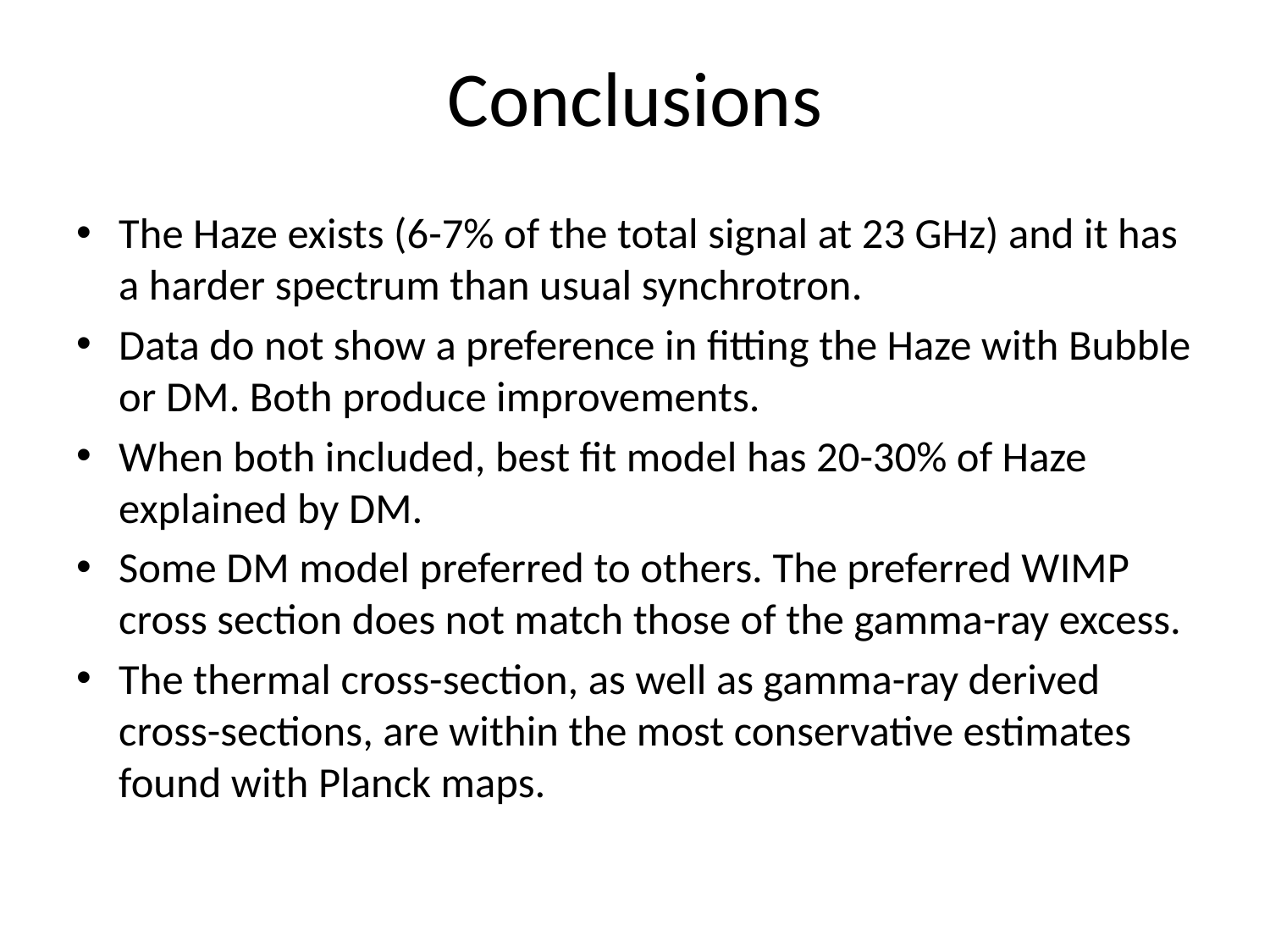

# Conclusions
The Haze exists (6-7% of the total signal at 23 GHz) and it has a harder spectrum than usual synchrotron.
Data do not show a preference in fitting the Haze with Bubble or DM. Both produce improvements.
When both included, best fit model has 20-30% of Haze explained by DM.
Some DM model preferred to others. The preferred WIMP cross section does not match those of the gamma-ray excess.
The thermal cross-section, as well as gamma-ray derived cross-sections, are within the most conservative estimates found with Planck maps.